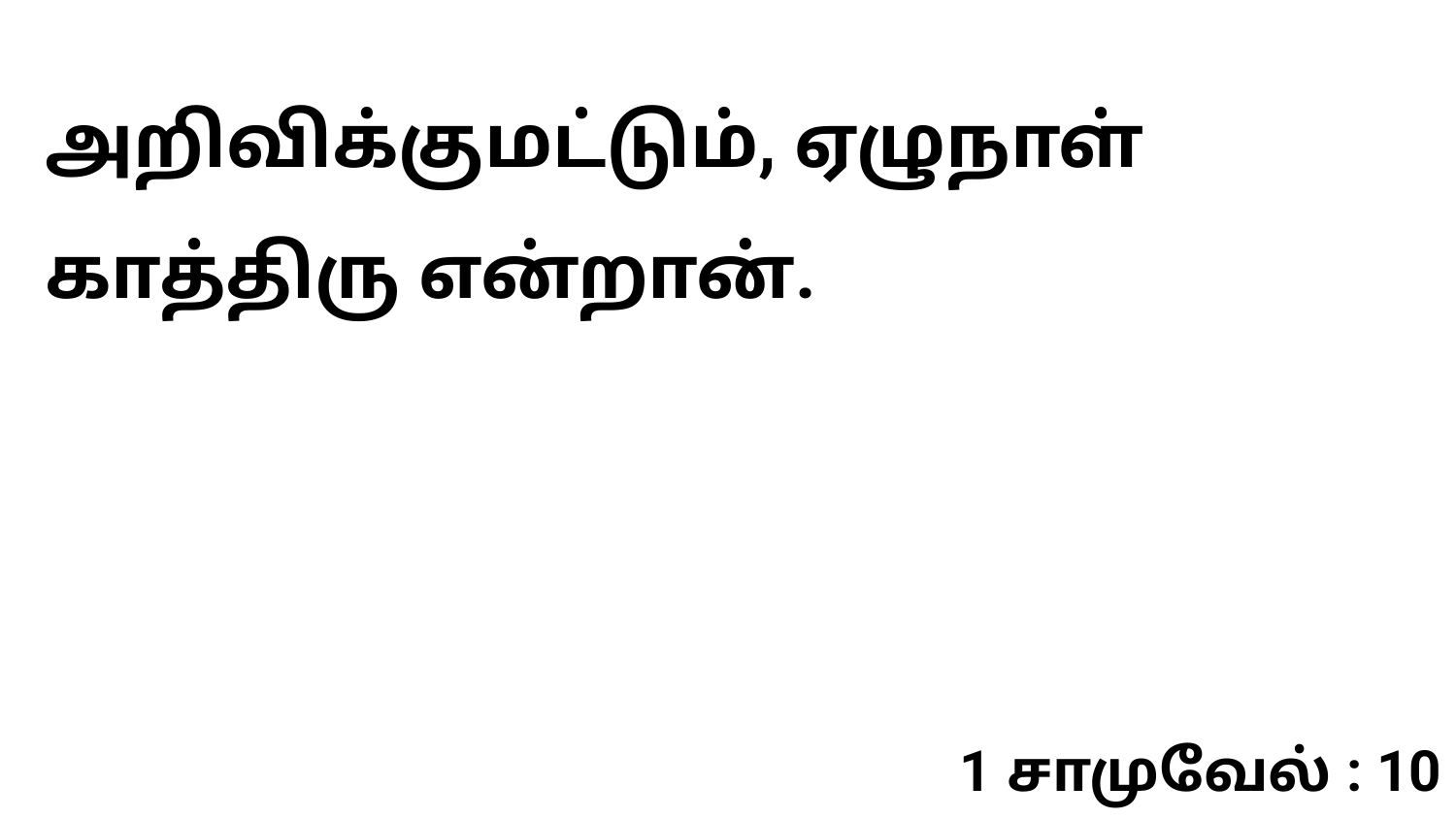

அறிவிக்குமட்டும், ஏழுநாள் காத்திரு என்றான்.
1 சாமுவேல் : 10